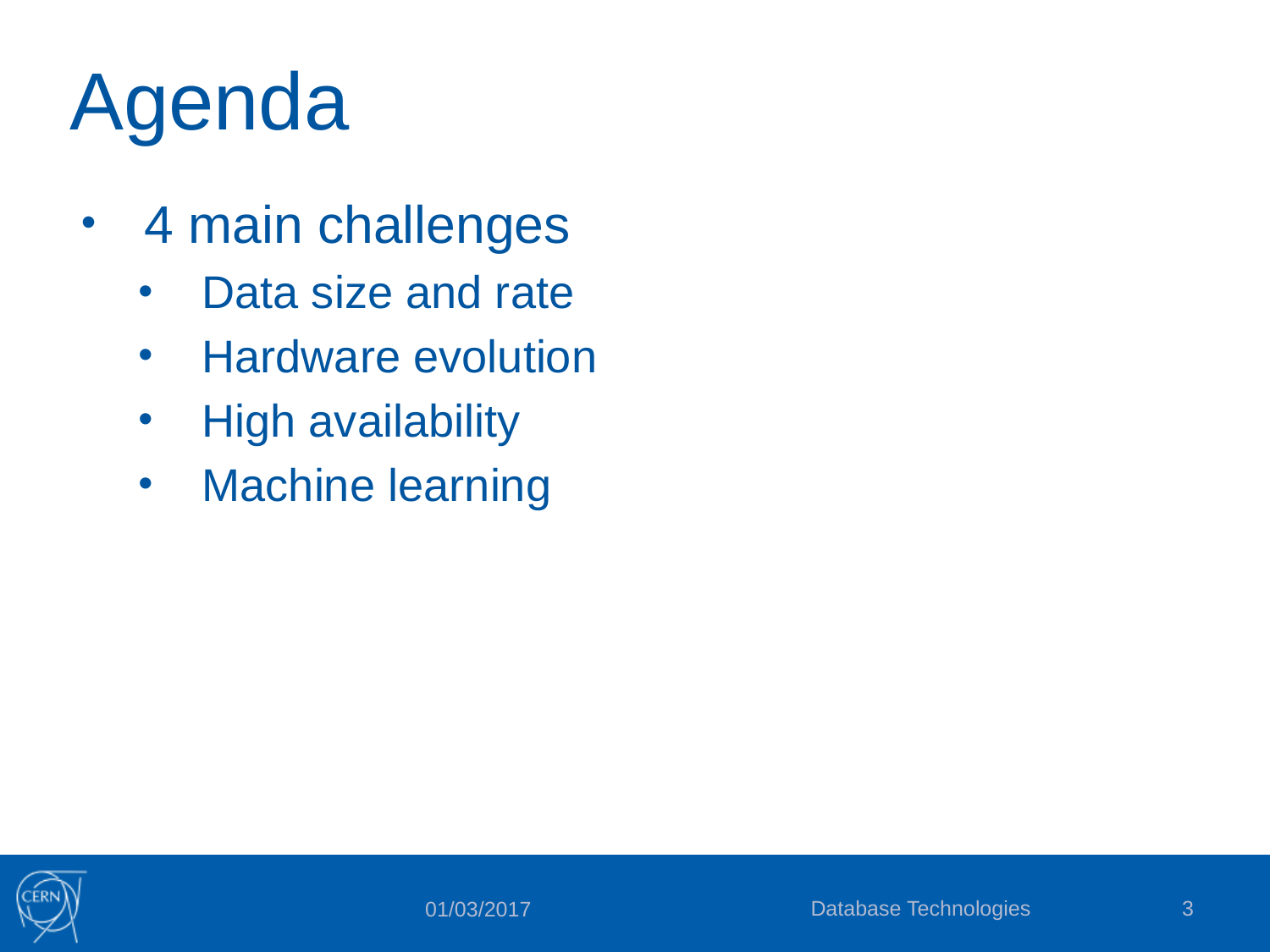

# Agenda
4 main challenges
Data size and rate
Hardware evolution
High availability
Machine learning

Database Technologies
3
01/03/2017